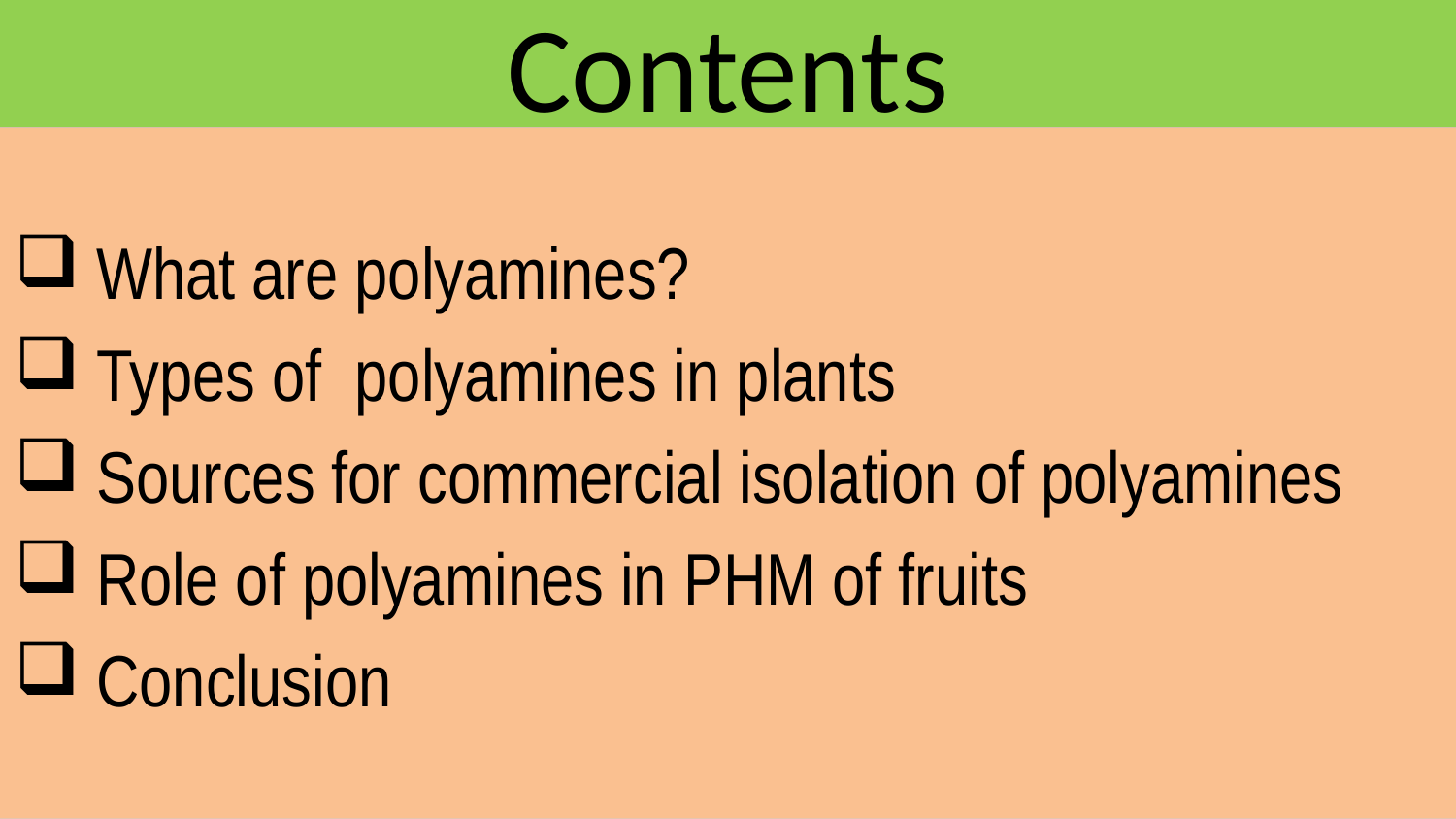

# Contents

 What are polyamines?
 Types of  polyamines in plants
 Sources for commercial isolation of polyamines
 Role of polyamines in PHM of fruits
 Conclusion